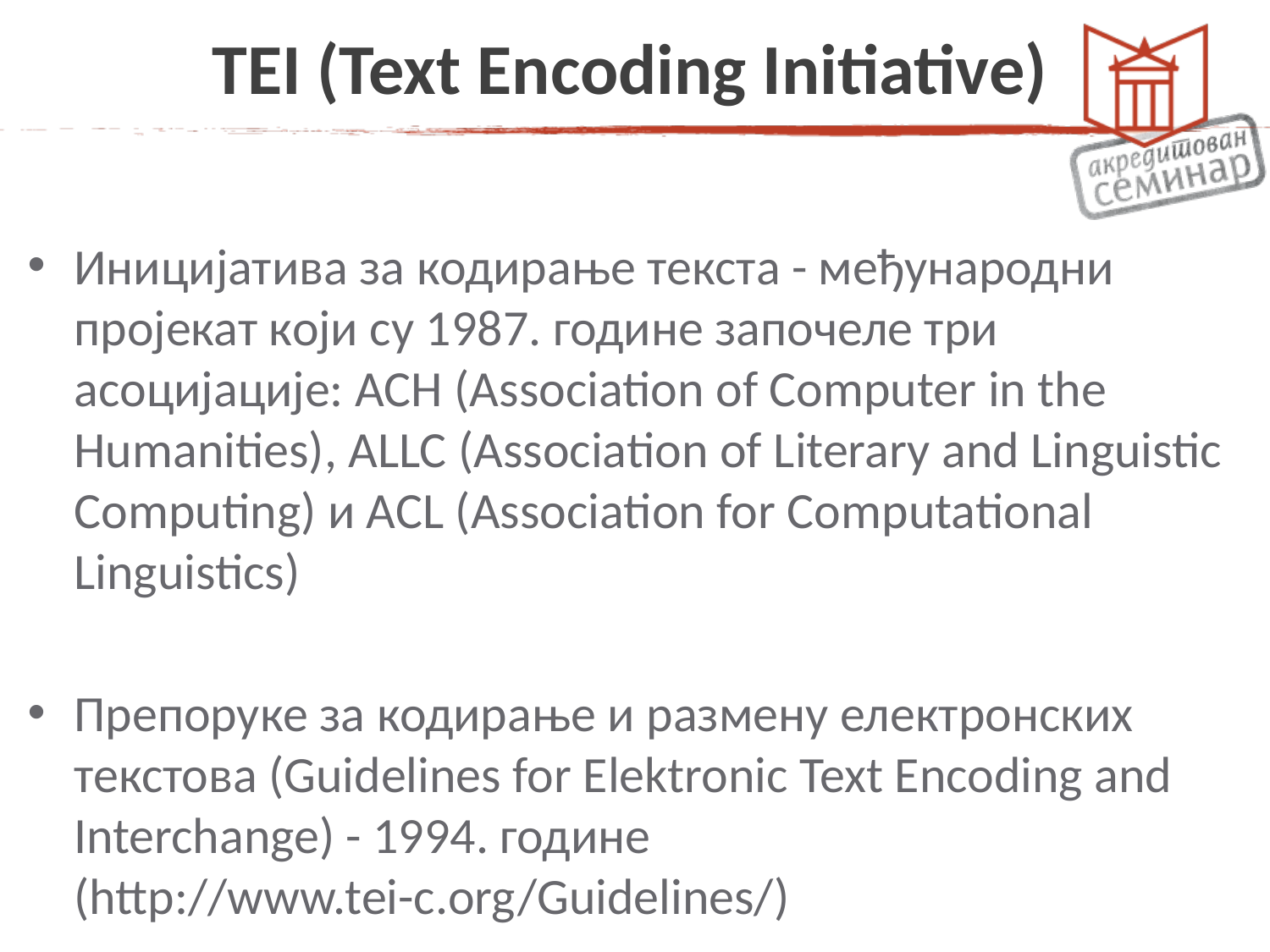

# TEI (Text Encoding Initiative)

Иницијатива за кодирање текста - међународни пројекат који су 1987. године започеле три асоцијације: ACH (Association of Computer in the Humanities), ALLC (Association of Literary and Linguistic Computing) и ACL (Association for Computational Linguistics)

Препоруке за кодирање и размену електронских текстова (Guidelines for Elektronic Text Encoding and Interchange) - 1994. године (http://www.tei-c.org/Guidelines/)